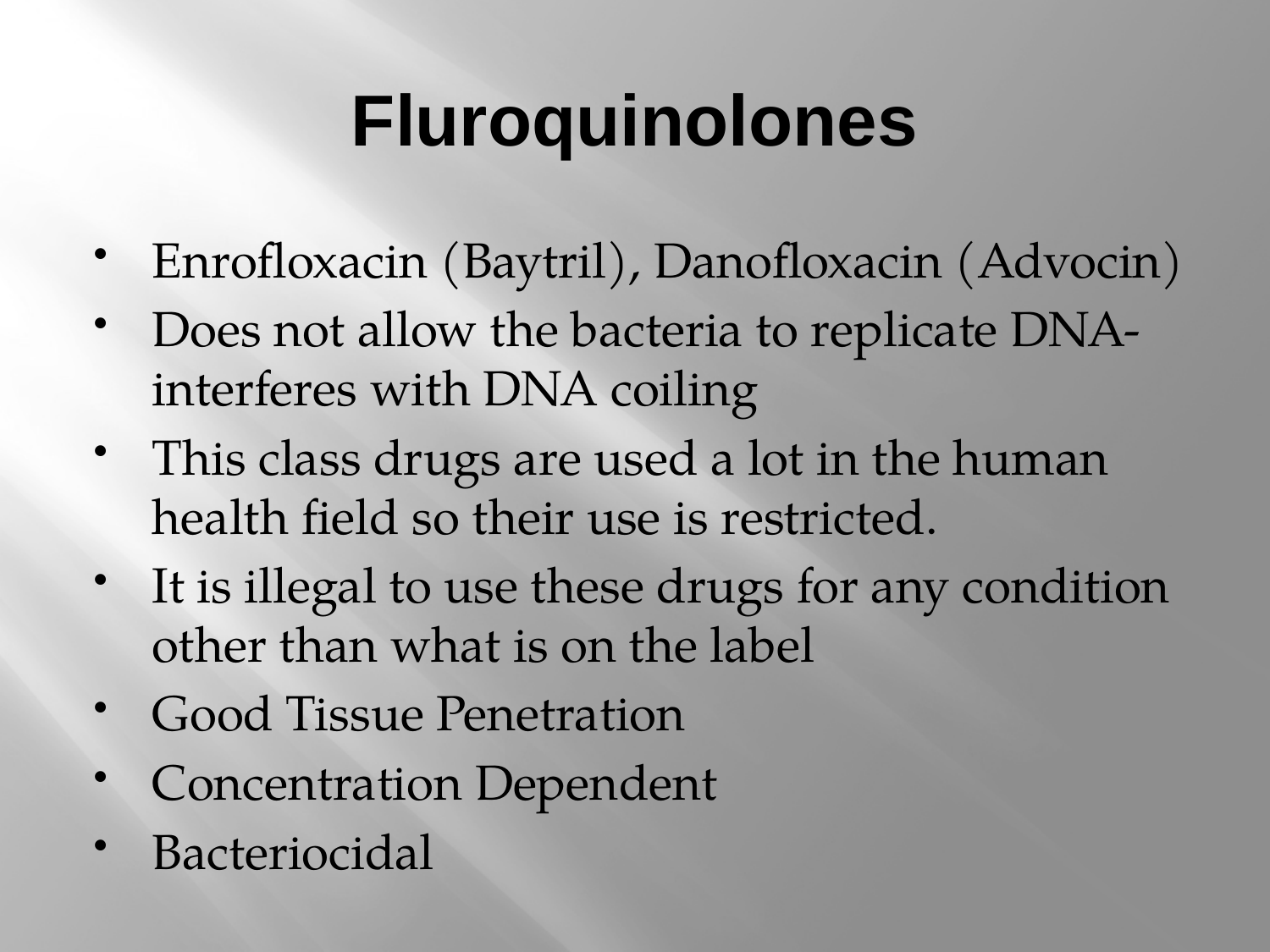

# Fluroquinolones
Enrofloxacin (Baytril), Danofloxacin (Advocin)
Does not allow the bacteria to replicate DNA-interferes with DNA coiling
This class drugs are used a lot in the human health field so their use is restricted.
It is illegal to use these drugs for any condition other than what is on the label
Good Tissue Penetration
Concentration Dependent
Bacteriocidal